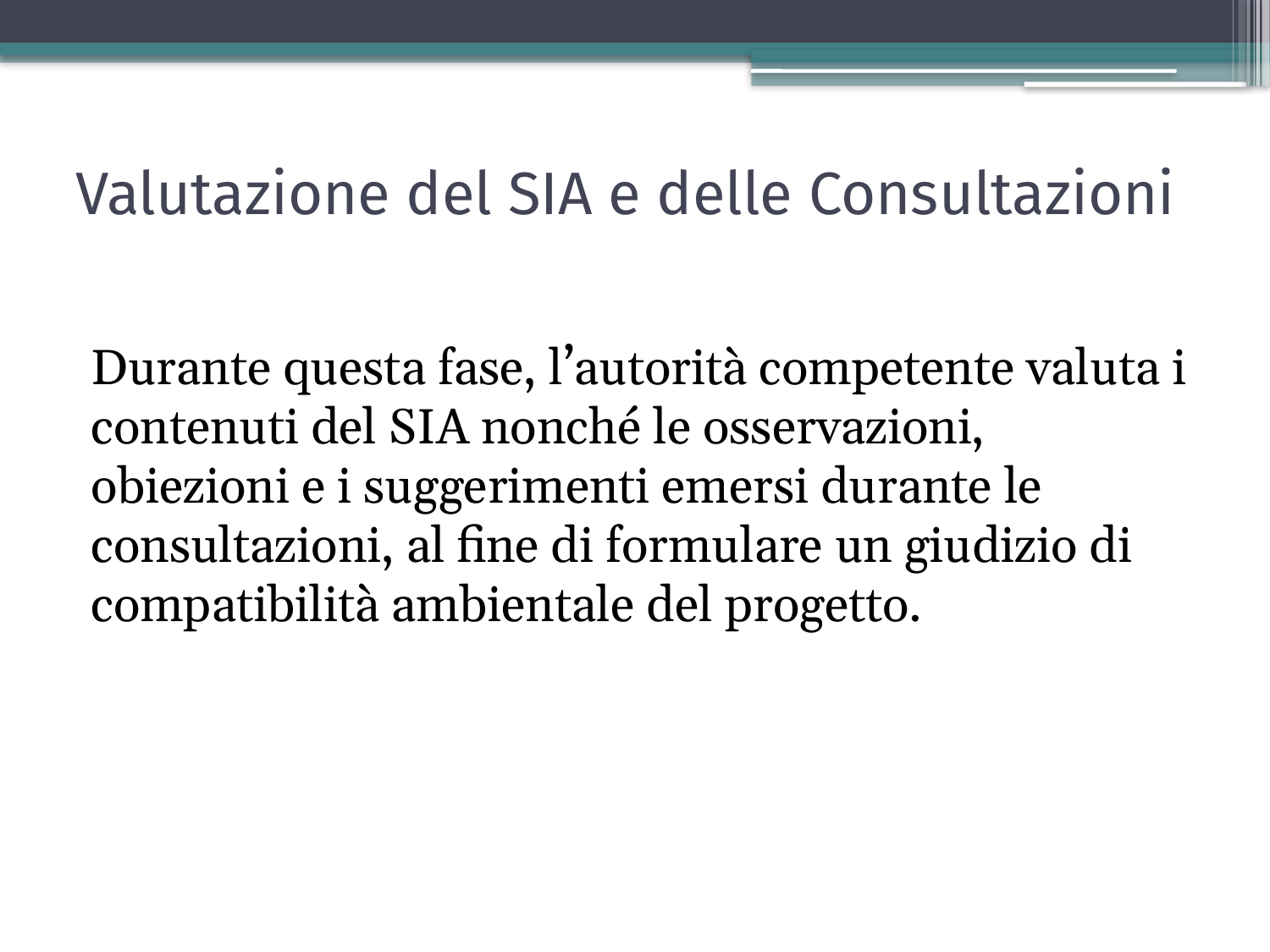

# Valutazione del SIA e delle Consultazioni

Durante questa fase, l’autorità competente valuta i contenuti del SIA nonché le osservazioni, obiezioni e i suggerimenti emersi durante le consultazioni, al fine di formulare un giudizio di compatibilità ambientale del progetto.